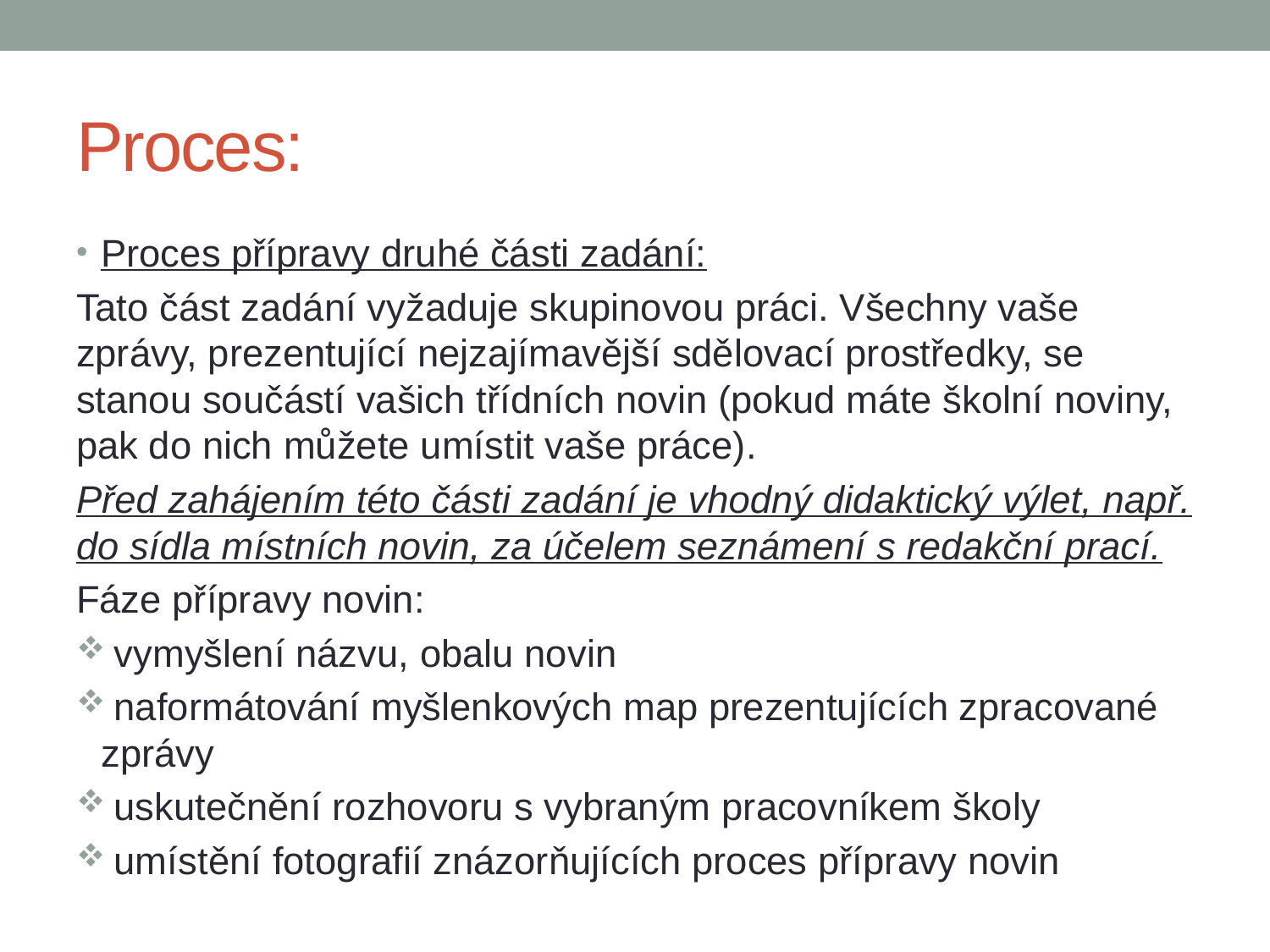

# Proces:
Proces přípravy druhé části zadání:
Tato část zadání vyžaduje skupinovou práci. Všechny vaše zprávy, prezentující nejzajímavější sdělovací prostředky, se stanou součástí vašich třídních novin (pokud máte školní noviny, pak do nich můžete umístit vaše práce).
Před zahájením této části zadání je vhodný didaktický výlet, např. do sídla místních novin, za účelem seznámení s redakční prací.
Fáze přípravy novin:
 vymyšlení názvu, obalu novin
 naformátování myšlenkových map prezentujících zpracované zprávy
 uskutečnění rozhovoru s vybraným pracovníkem školy
 umístění fotografií znázorňujících proces přípravy novin